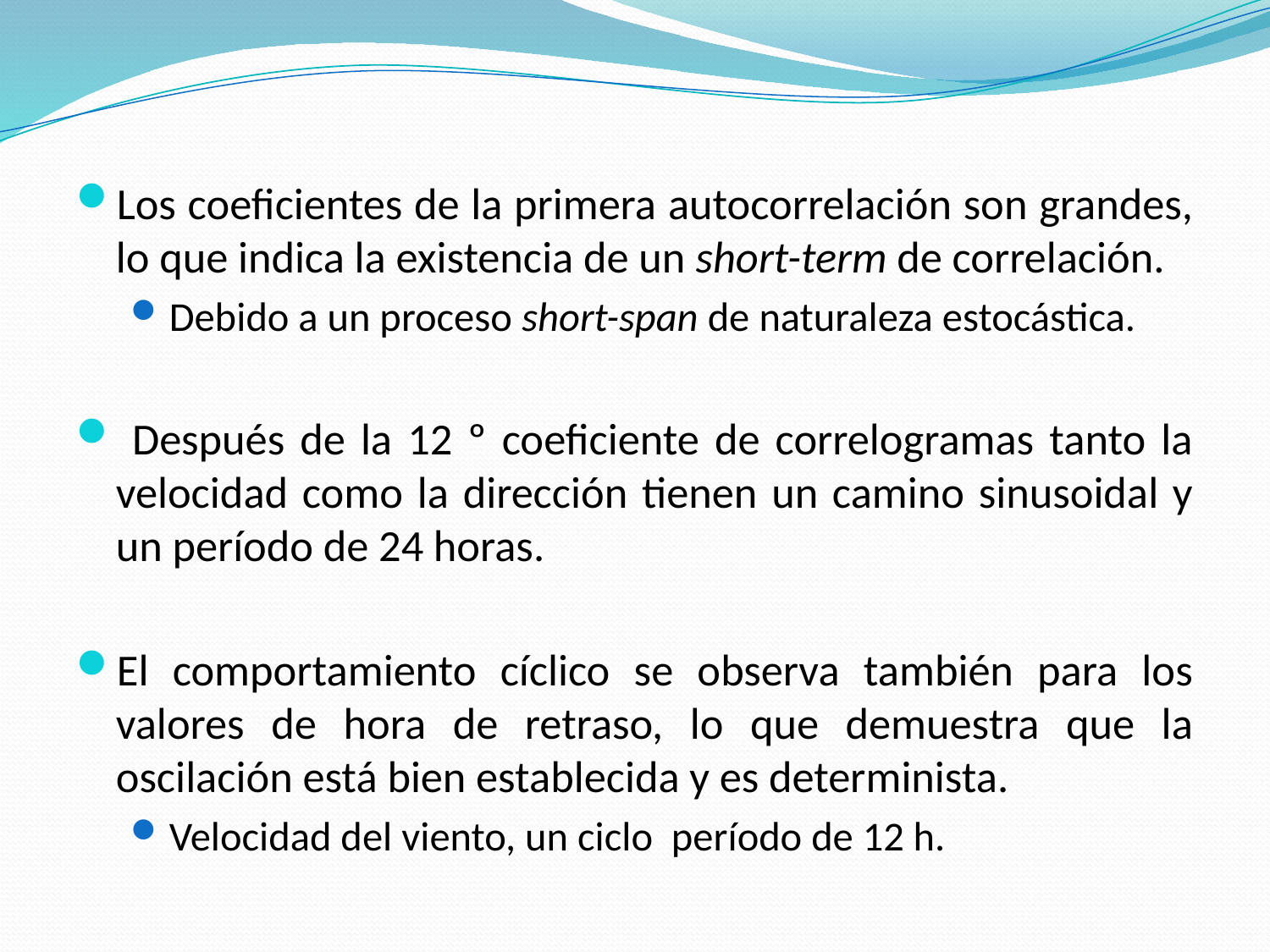

Los coeficientes de la primera autocorrelación son grandes, lo que indica la existencia de un short-term de correlación.
Debido a un proceso short-span de naturaleza estocástica.

 Después de la 12 º coeficiente de correlogramas tanto la velocidad como la dirección tienen un camino sinusoidal y un período de 24 horas.

El comportamiento cíclico se observa también para los valores de hora de retraso, lo que demuestra que la oscilación está bien establecida y es determinista.
Velocidad del viento, un ciclo  período de 12 h.